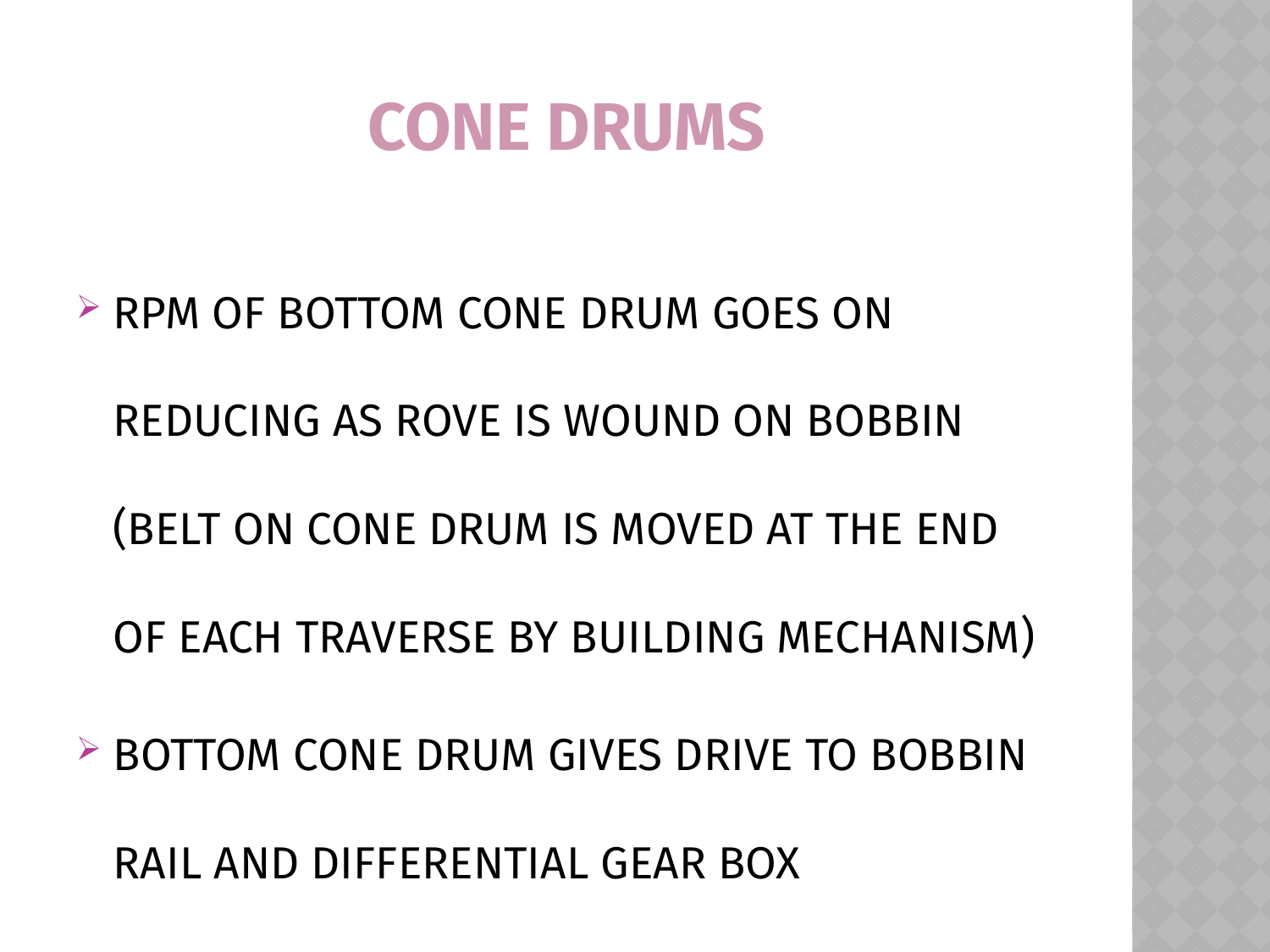

# CONE DRUMS
RPM OF BOTTOM CONE DRUM GOES ON REDUCING AS ROVE IS WOUND ON BOBBIN (BELT ON CONE DRUM IS MOVED AT THE END OF EACH TRAVERSE BY BUILDING MECHANISM)
BOTTOM CONE DRUM GIVES DRIVE TO BOBBIN RAIL AND DIFFERENTIAL GEAR BOX